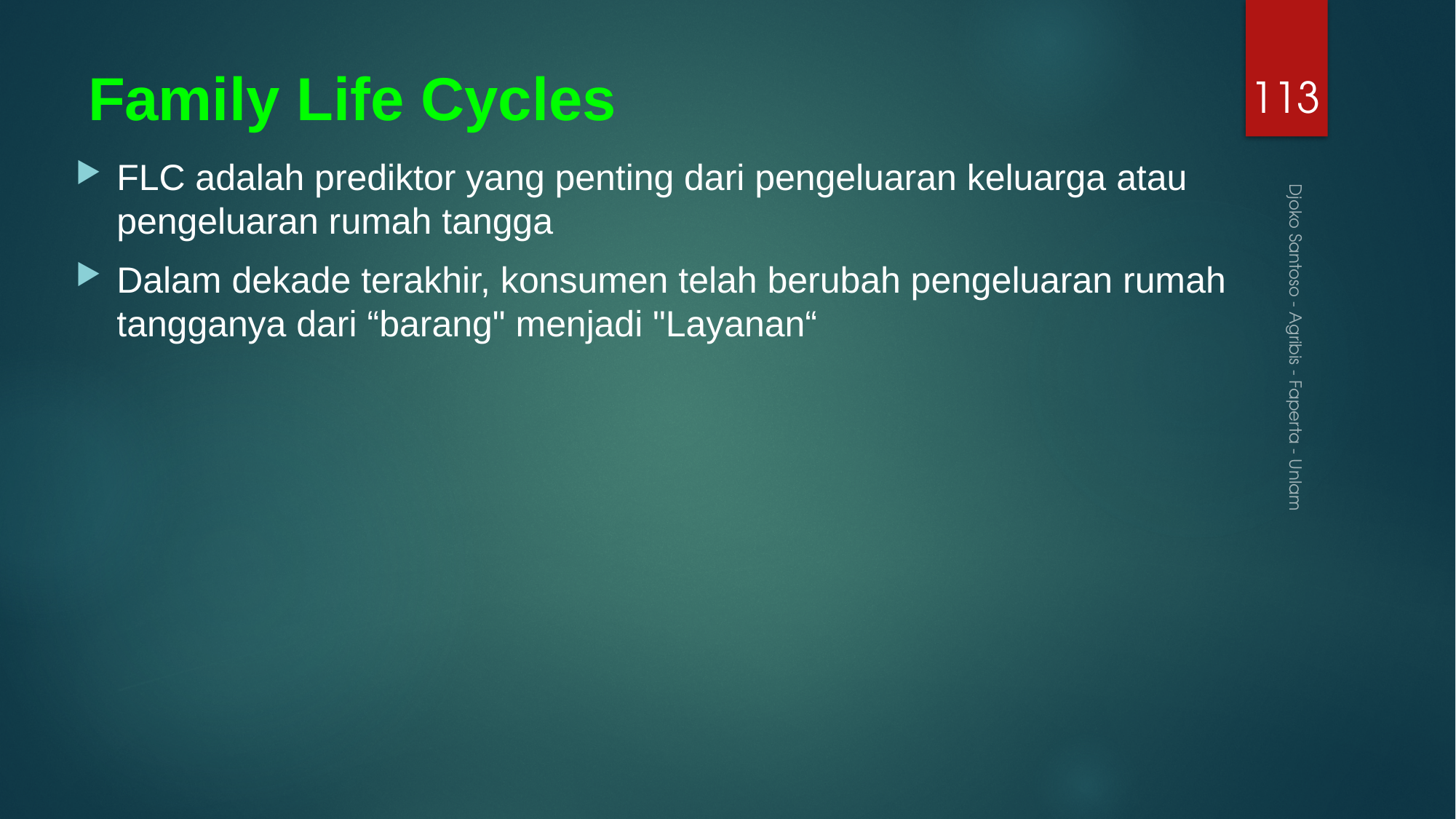

113
# Family Life Cycles
FLC adalah prediktor yang penting dari pengeluaran keluarga atau pengeluaran rumah tangga
Dalam dekade terakhir, konsumen telah berubah pengeluaran rumah tangganya dari “barang" menjadi "Layanan“

Djoko Santoso - Agribis - Faperta - Unlam